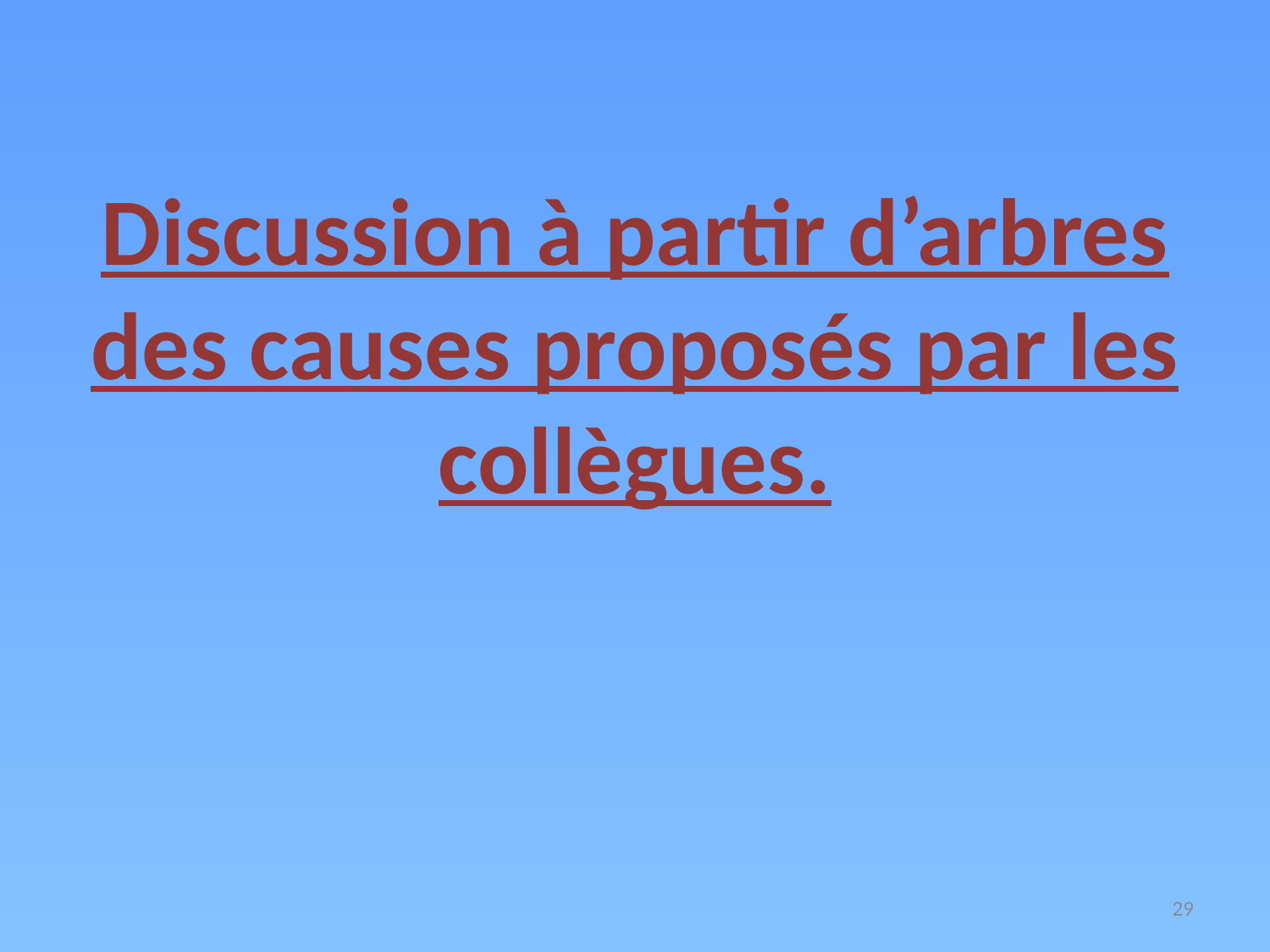

# Discussion à partir d’arbres des causes proposés par les collègues.
29